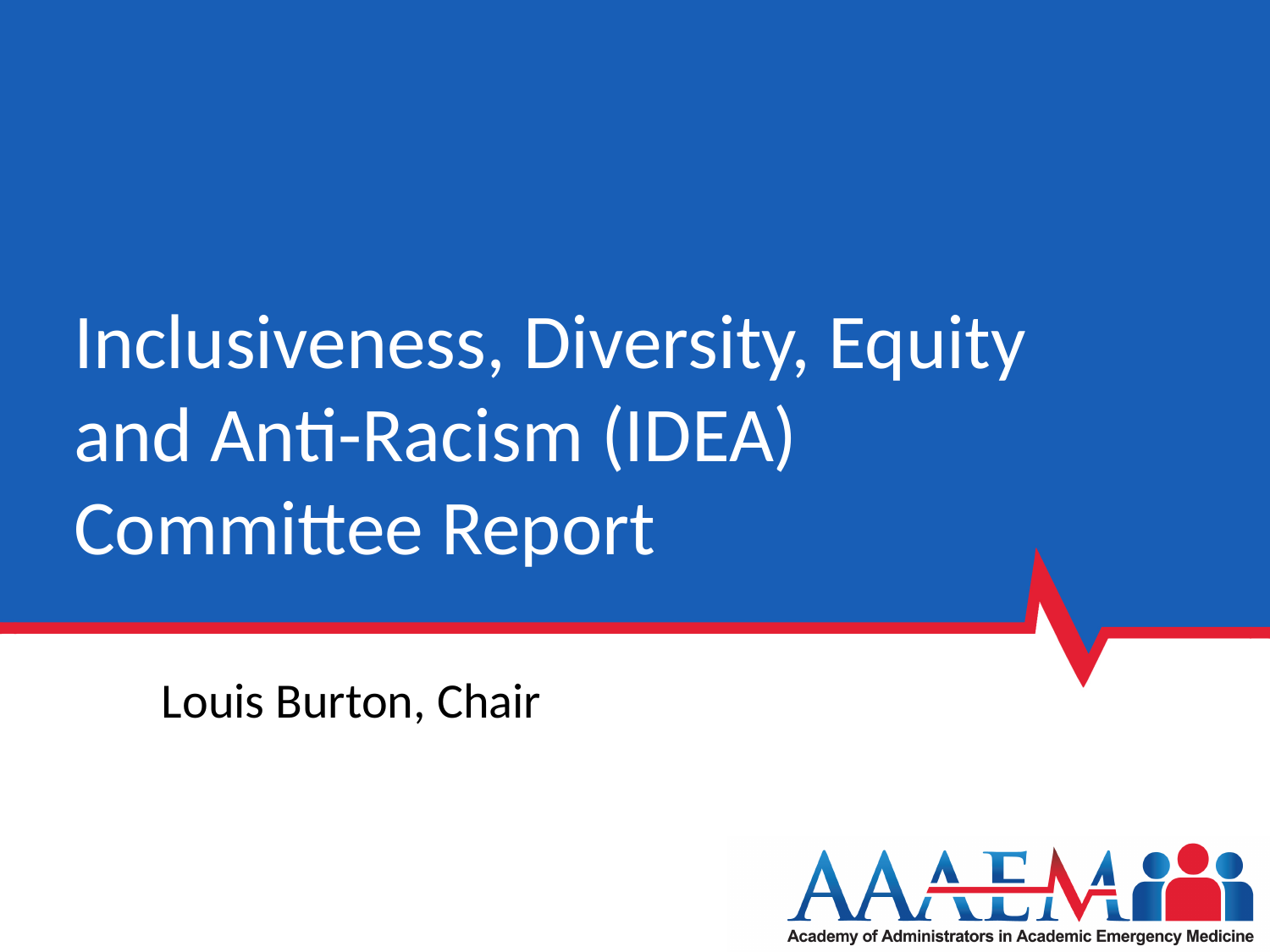

# Inclusiveness, Diversity, Equity and Anti-Racism (IDEA) Committee Report
	Louis Burton, Chair